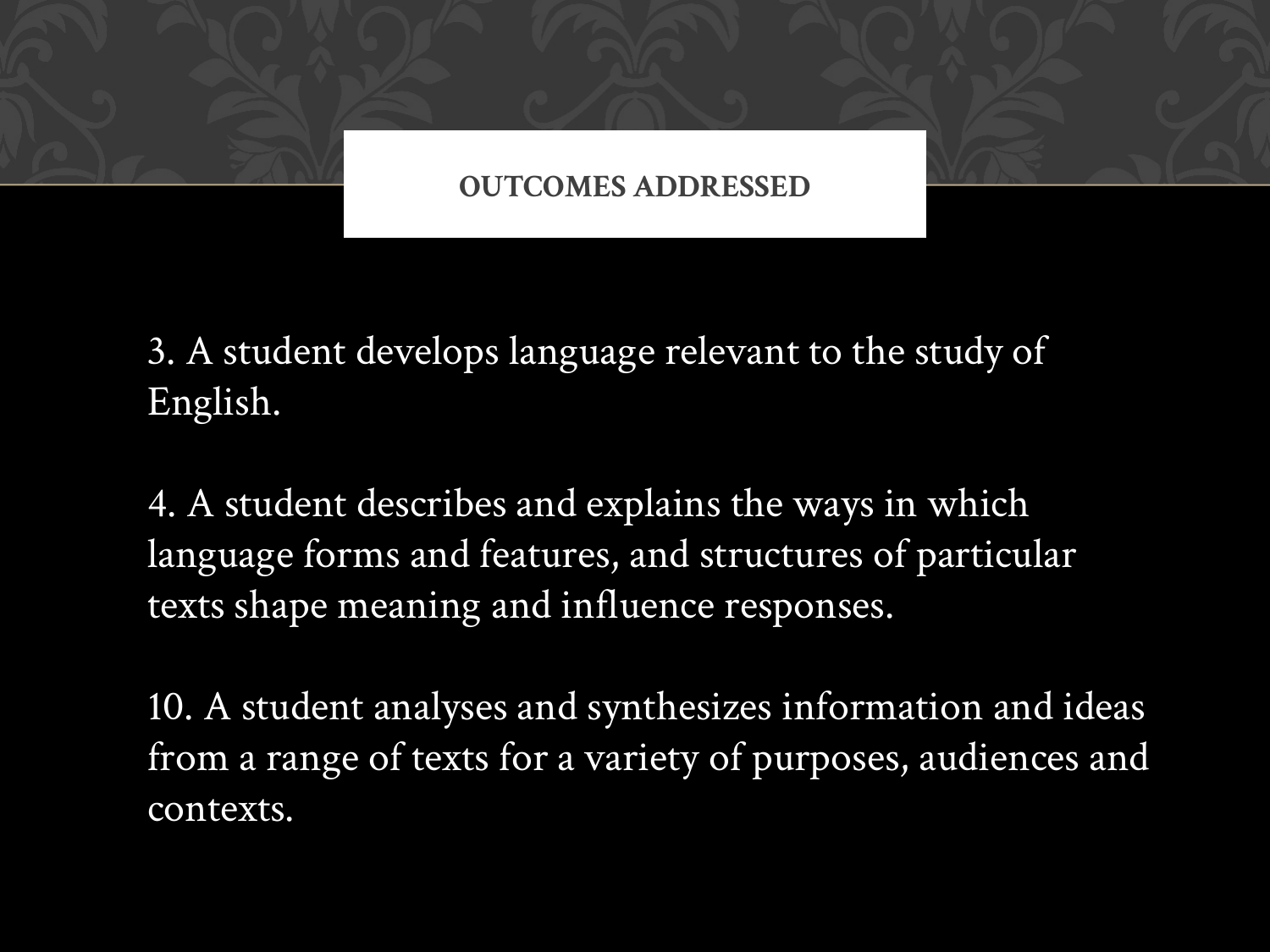

# Outcomes addressed
3. A student develops language relevant to the study of English.

4. A student describes and explains the ways in which language forms and features, and structures of particular texts shape meaning and influence responses.

10. A student analyses and synthesizes information and ideas from a range of texts for a variety of purposes, audiences and contexts.